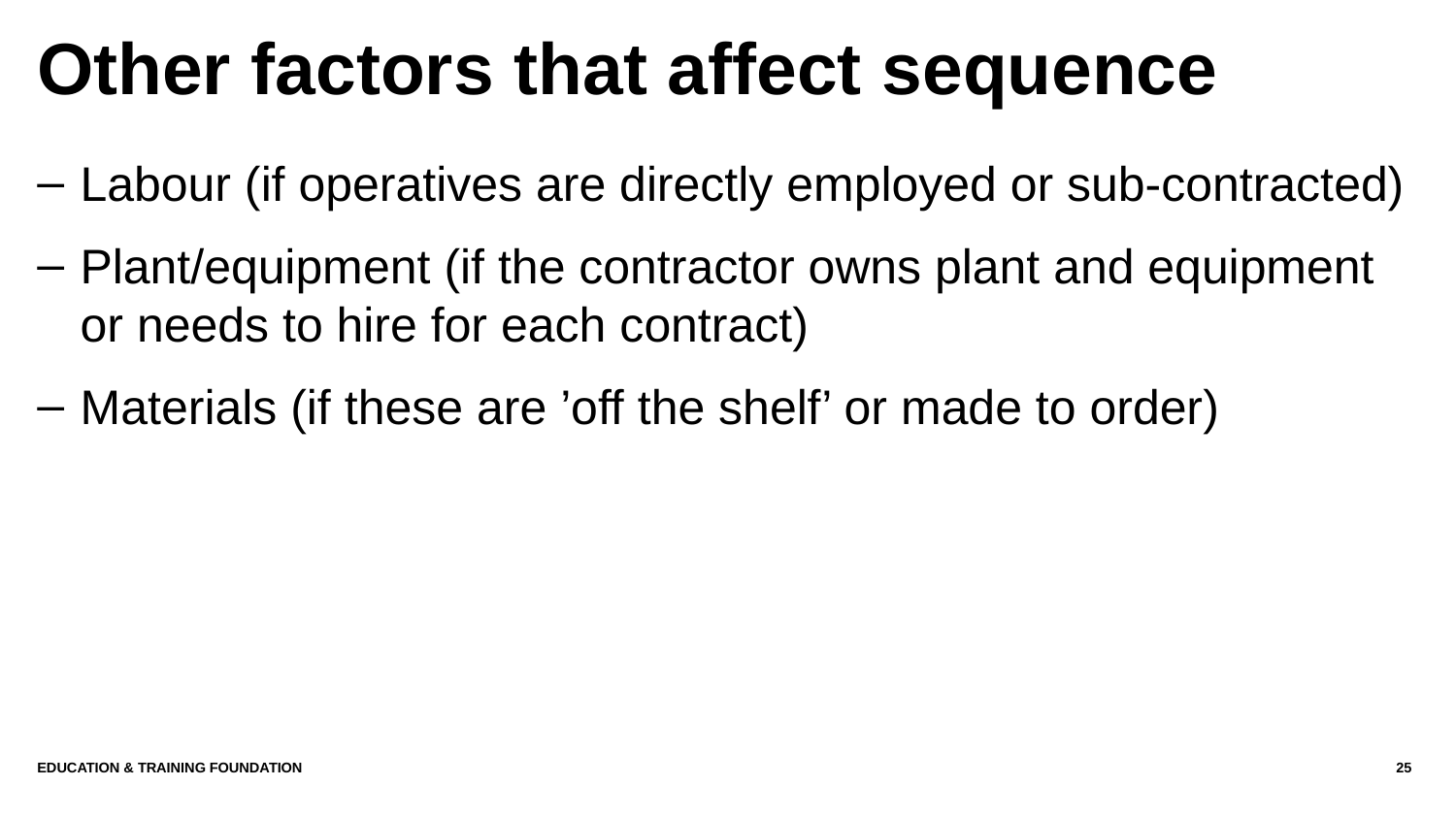

# Other factors that affect sequence
Labour (if operatives are directly employed or sub-contracted)
Plant/equipment (if the contractor owns plant and equipment or needs to hire for each contract)
Materials (if these are ’off the shelf’ or made to order)

Education & Training Foundation
25